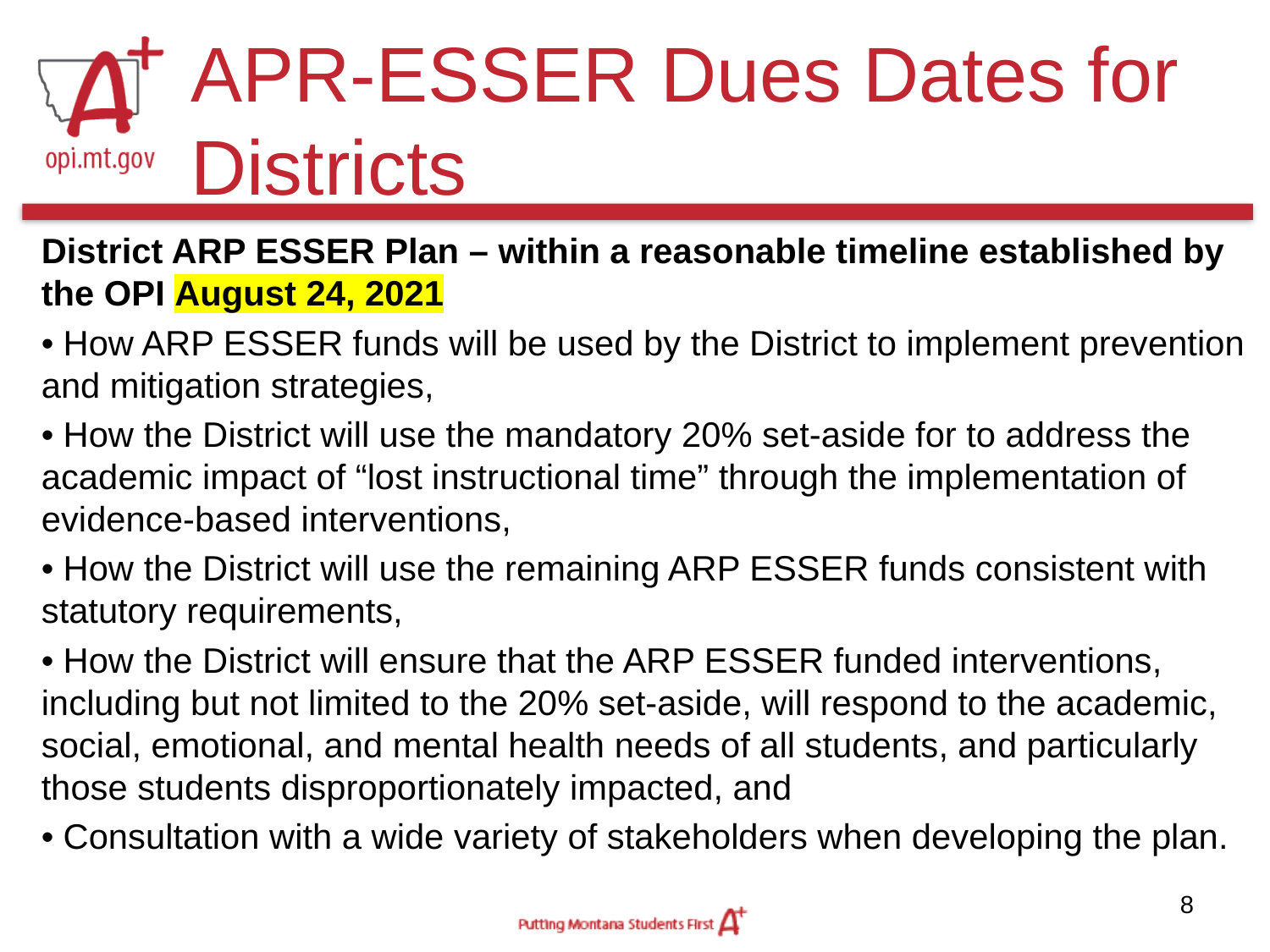

# APR-ESSER Dues Dates for Districts
District ARP ESSER Plan – within a reasonable timeline established by the OPI August 24, 2021
• How ARP ESSER funds will be used by the District to implement prevention and mitigation strategies,
• How the District will use the mandatory 20% set-aside for to address the academic impact of “lost instructional time” through the implementation of evidence-based interventions,
• How the District will use the remaining ARP ESSER funds consistent with statutory requirements,
• How the District will ensure that the ARP ESSER funded interventions, including but not limited to the 20% set-aside, will respond to the academic, social, emotional, and mental health needs of all students, and particularly those students disproportionately impacted, and
• Consultation with a wide variety of stakeholders when developing the plan.
8